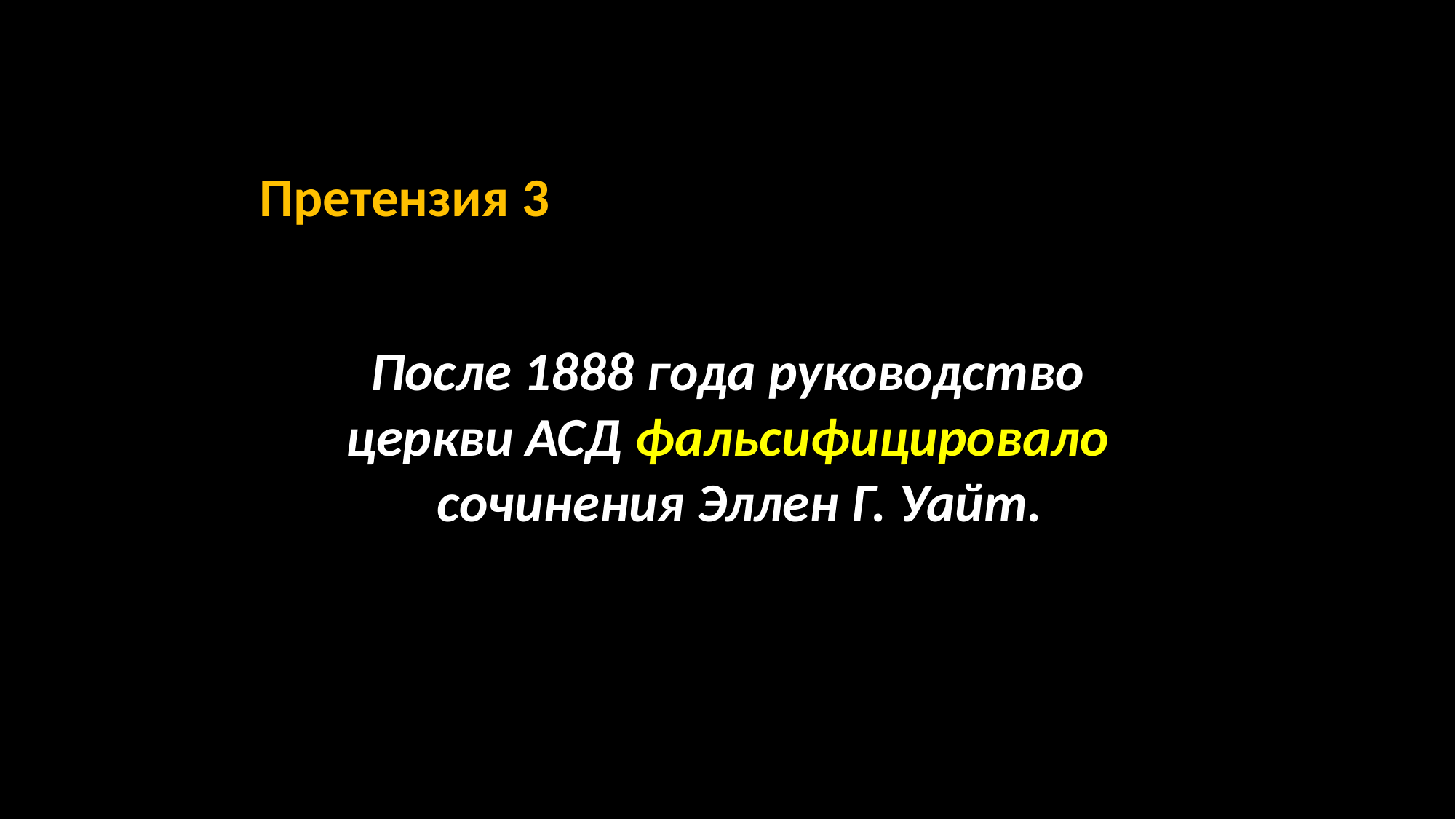

Претензия 3
После 1888 года руководство церкви АСД фальсифицировало
  сочинения Эллен Г. Уайт.